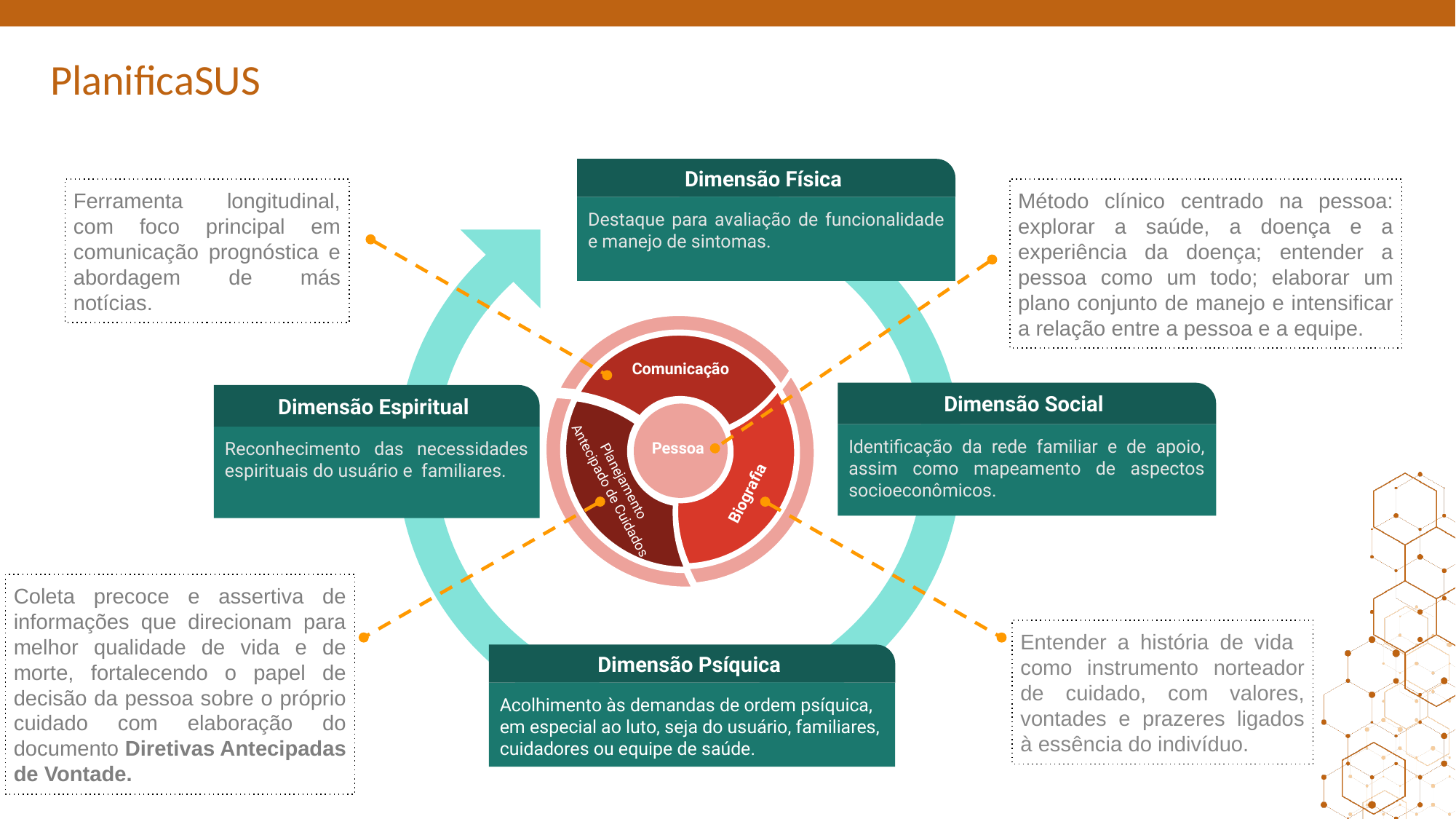

ORIENTAÇÕES:

Slide corpo TUTORIA
Fonte de sub-título: calibri 28 - cor do marcador
Corpo do texto: calibri 22 – azul
Manter os marcadores
Máximo cinco tópicos por slide
Tópicos alinhados à esquerda

Dimensão Física
Destaque para avaliação de funcionalidade e manejo de sintomas.
Ferramenta longitudinal, com foco principal em comunicação prognóstica e abordagem de más notícias.
Método clínico centrado na pessoa: explorar a saúde, a doença e a experiência da doença; entender a pessoa como um todo; elaborar um plano conjunto de manejo e intensificar a relação entre a pessoa e a equipe.

Comunicação

Biografia
Dimensão Social
Identificação da rede familiar e de apoio, assim como mapeamento de aspectos socioeconômicos.

Planejamento
Antecipado de Cuidados
Dimensão Espiritual
Reconhecimento das necessidades espirituais do usuário e  familiares.

Pessoa
Coleta precoce e assertiva de informações que direcionam para melhor qualidade de vida e de morte, fortalecendo o papel de decisão da pessoa sobre o próprio cuidado com elaboração do documento Diretivas Antecipadas de Vontade.
Entender a história de vida  como instrumento norteador de cuidado, com valores, vontades e prazeres ligados à essência do indivíduo.
Dimensão Psíquica
Acolhimento às demandas de ordem psíquica, em especial ao luto, seja do usuário, familiares, cuidadores ou equipe de saúde.